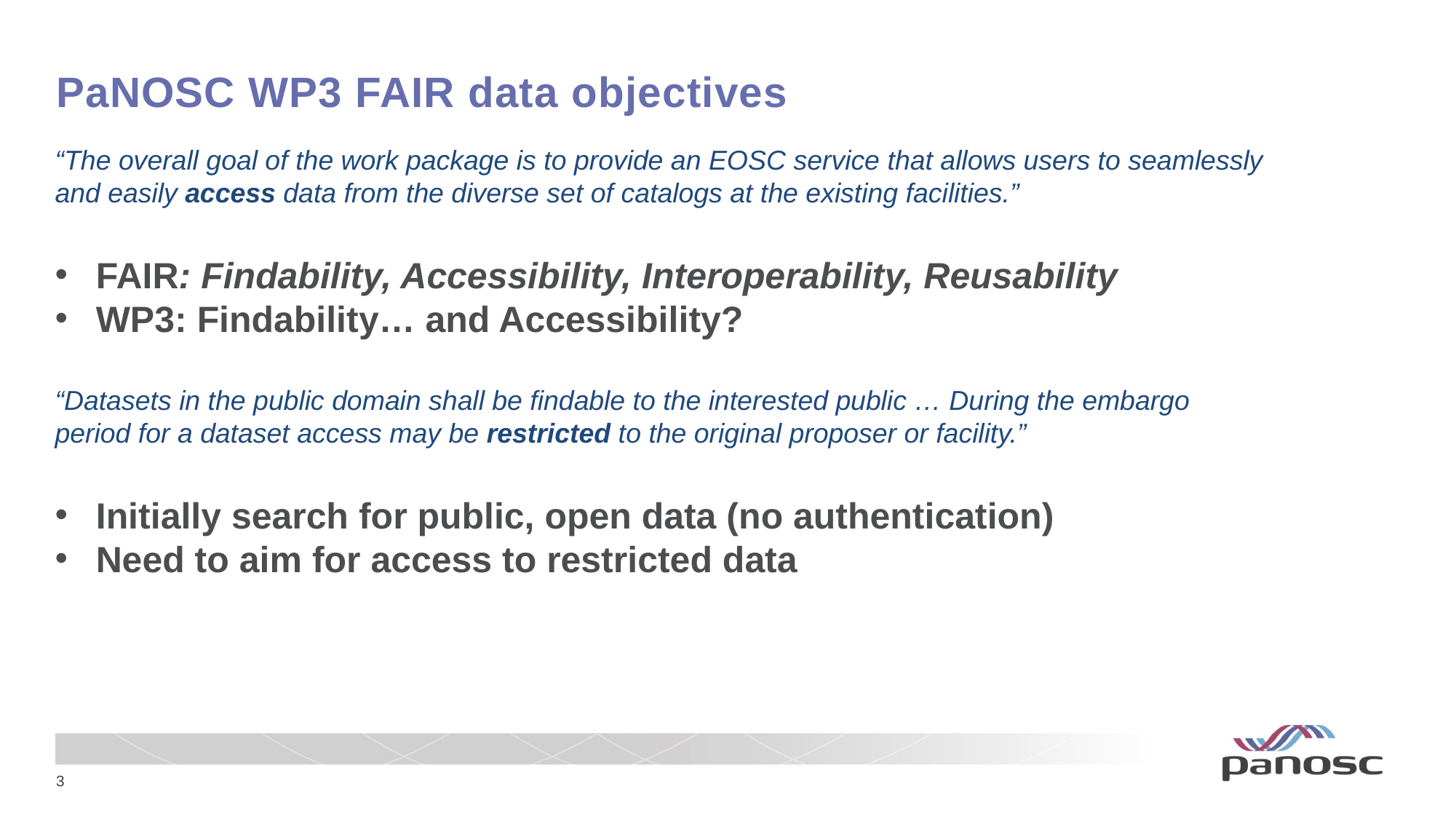

# PaNOSC WP3 FAIR data objectives
“The overall goal of the work package is to provide an EOSC service that allows users to seamlessly and easily access data from the diverse set of catalogs at the existing facilities.”

FAIR: Findability, Accessibility, Interoperability, Reusability
WP3: Findability… and Accessibility?

“Datasets in the public domain shall be findable to the interested public … During the embargo period for a dataset access may be restricted to the original proposer or facility.”

Initially search for public, open data (no authentication)
Need to aim for access to restricted data